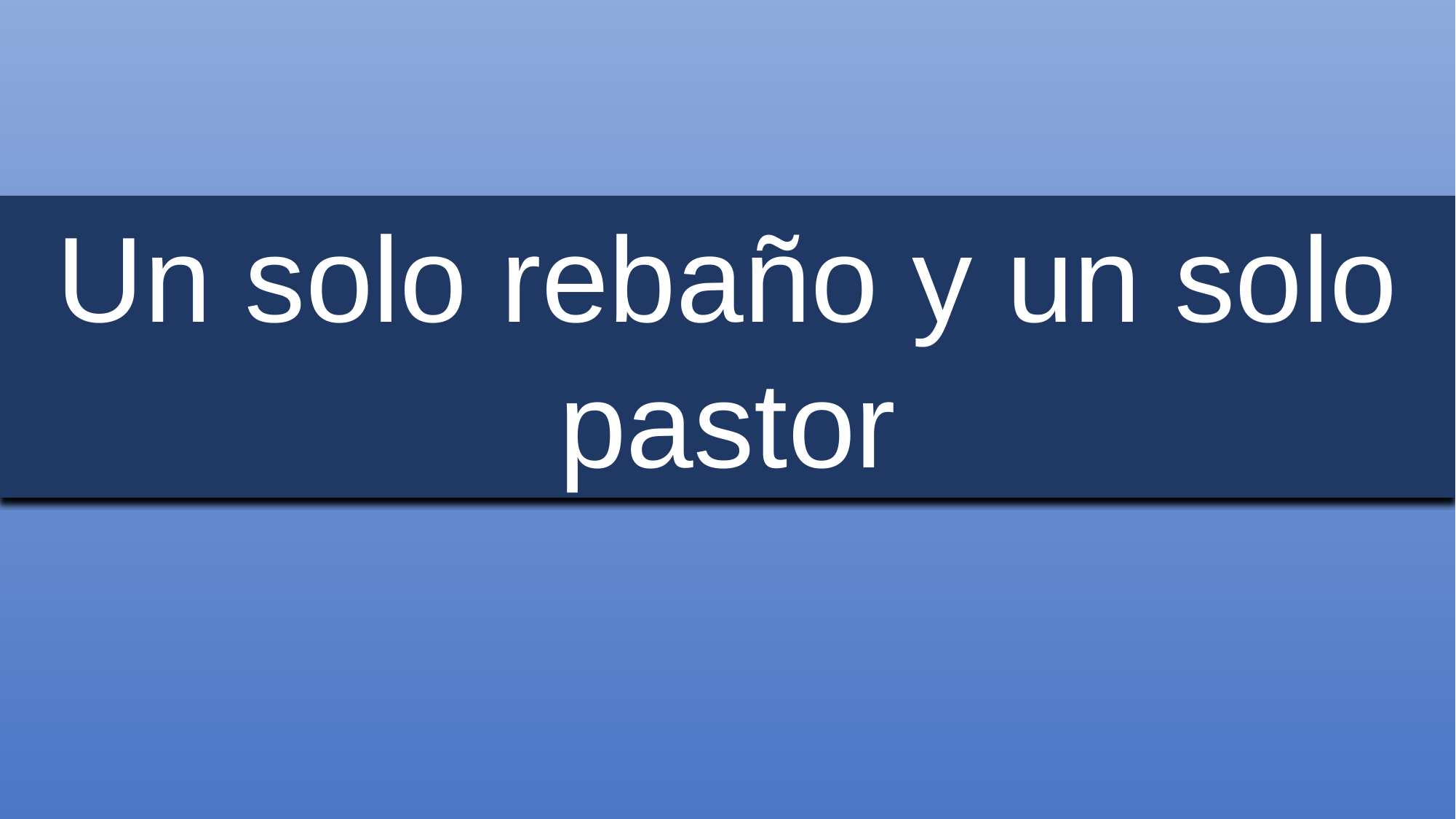

Un solo rebaño y un solo pastor